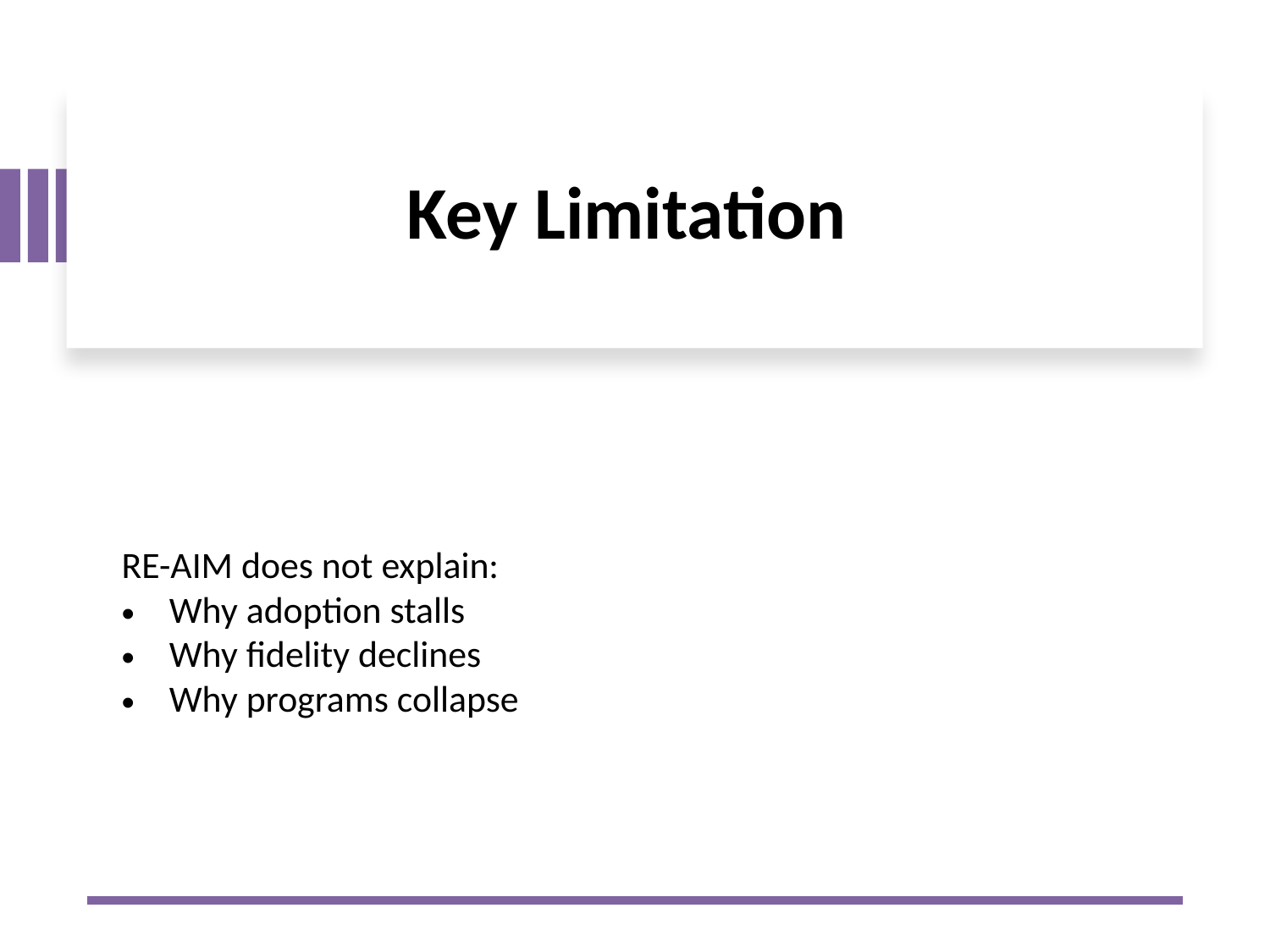

# Key Limitation

RE-AIM does not explain:
Why adoption stalls
Why fidelity declines
Why programs collapse